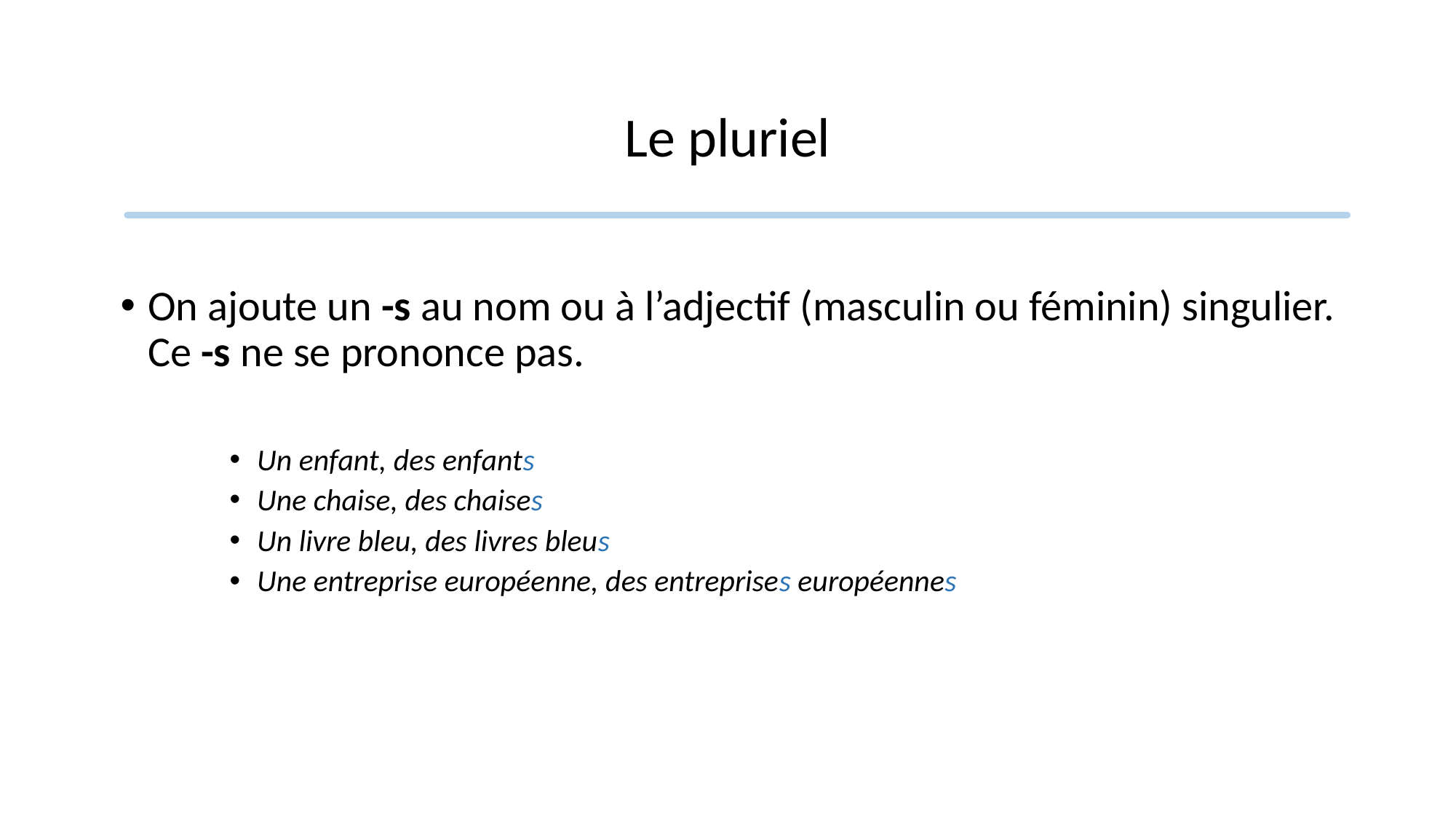

# Le pluriel
On ajoute un -s au nom ou à l’adjectif (masculin ou féminin) singulier. Ce -s ne se prononce pas.

Un enfant, des enfants
Une chaise, des chaises
Un livre bleu, des livres bleus
Une entreprise européenne, des entreprises européennes